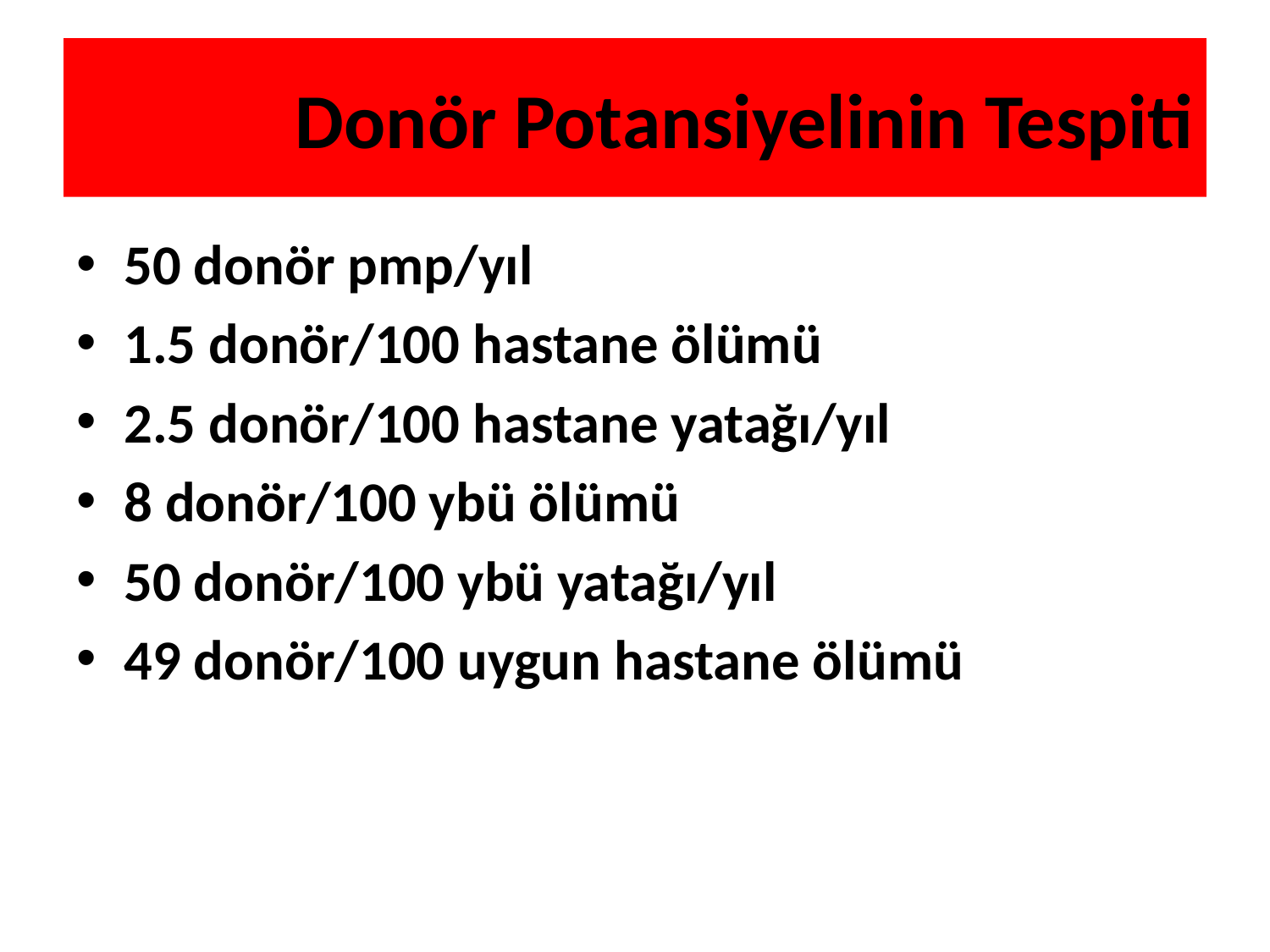

# Donör Potansiyelinin Tespiti
50 donör pmp/yıl
1.5 donör/100 hastane ölümü
2.5 donör/100 hastane yatağı/yıl
8 donör/100 ybü ölümü
50 donör/100 ybü yatağı/yıl
49 donör/100 uygun hastane ölümü